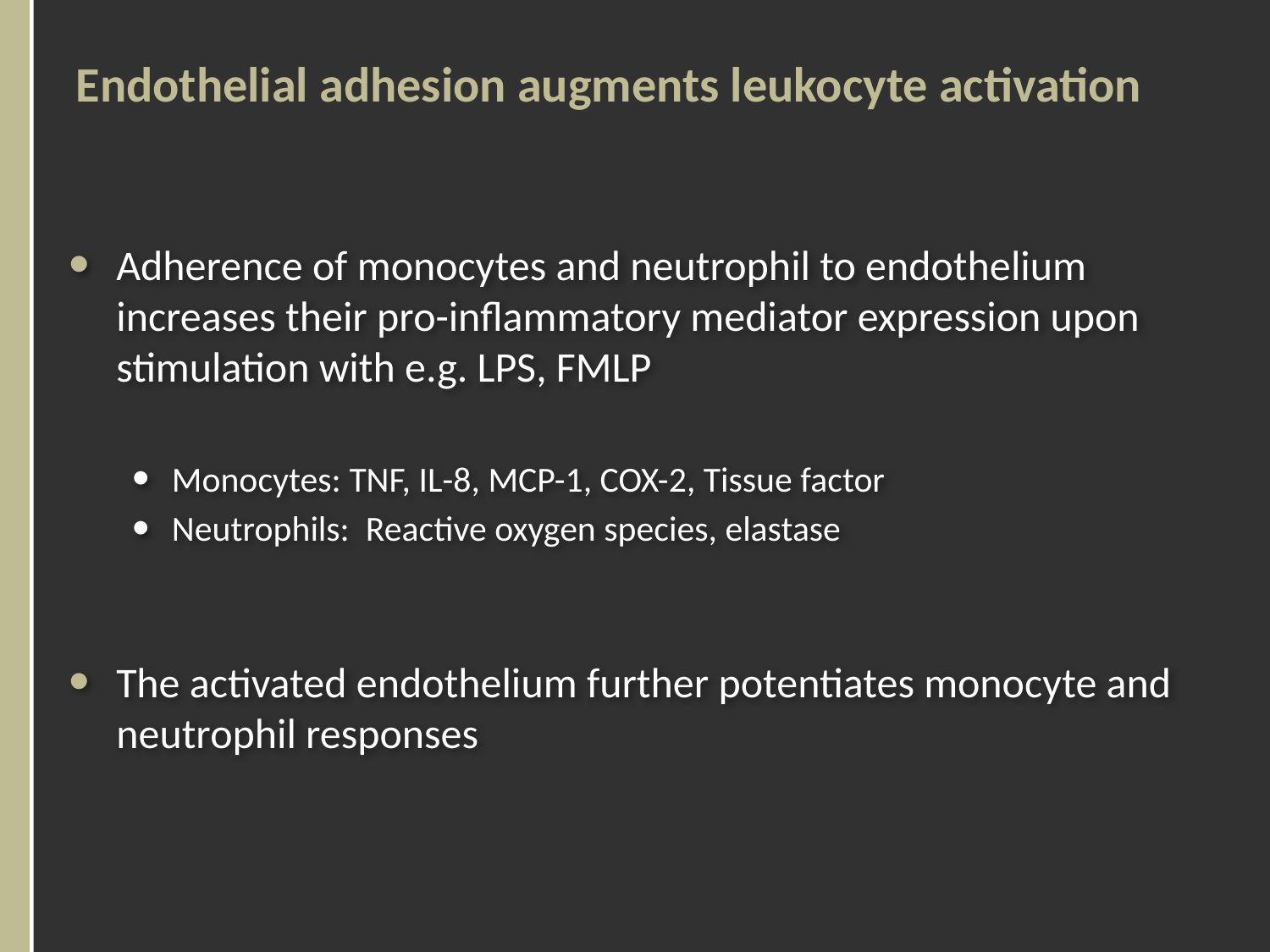

# Endothelial adhesion augments leukocyte activation
Adherence of monocytes and neutrophil to endothelium increases their pro-inflammatory mediator expression upon stimulation with e.g. LPS, FMLP

Monocytes: TNF, IL-8, MCP-1, COX-2, Tissue factor
Neutrophils:  Reactive oxygen species, elastase

The activated endothelium further potentiates monocyte and neutrophil responses